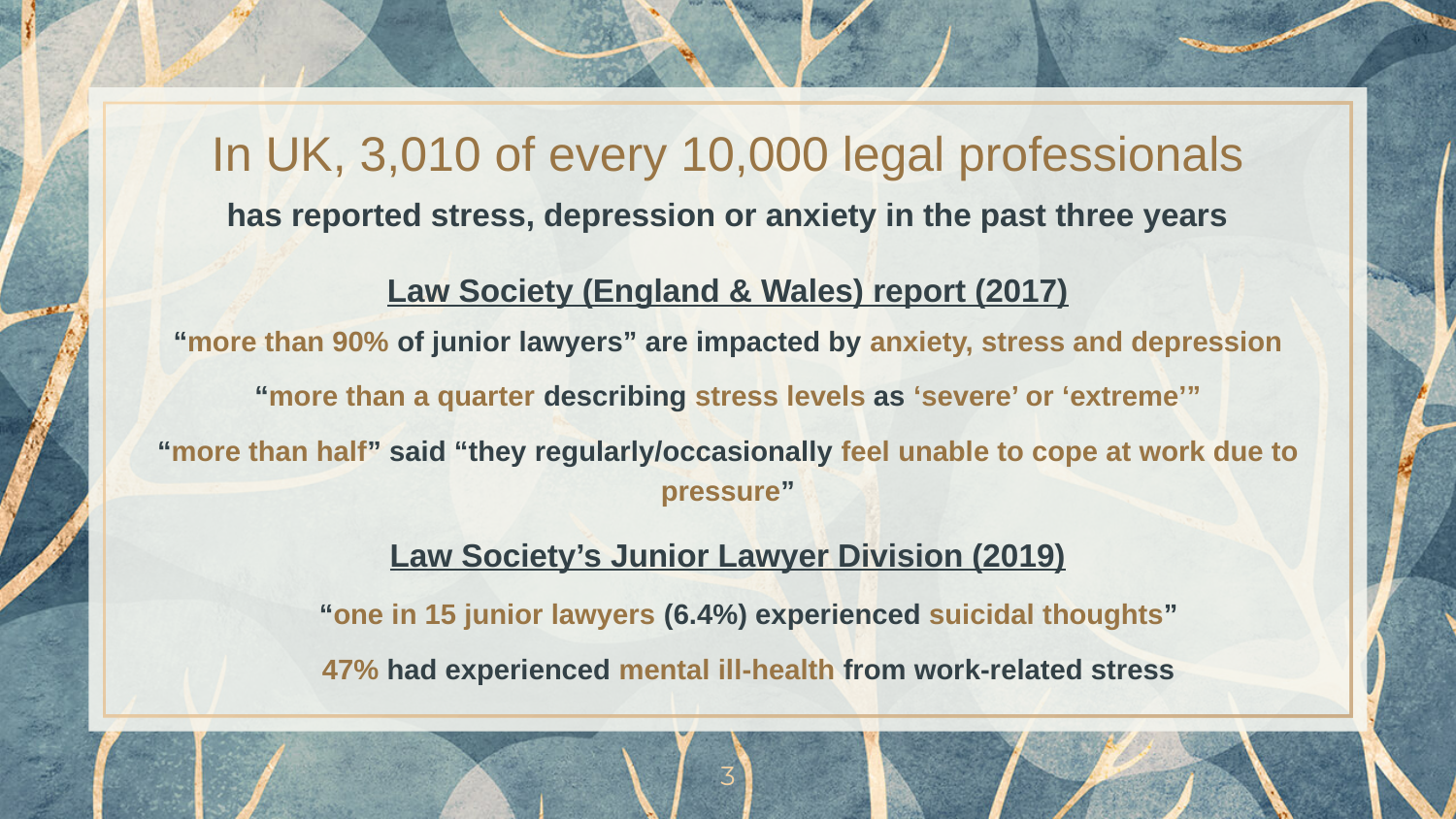

In UK, 3,010 of every 10,000 legal professionals
has reported stress, depression or anxiety in the past three years
Law Society (England & Wales) report (2017)
“more than 90% of junior lawyers” are impacted by anxiety, stress and depression
“more than a quarter describing stress levels as ‘severe’ or ‘extreme’”
“more than half” said “they regularly/occasionally feel unable to cope at work due to pressure”
Law Society’s Junior Lawyer Division (2019)
“one in 15 junior lawyers (6.4%) experienced suicidal thoughts”
47% had experienced mental ill-health from work-related stress
3